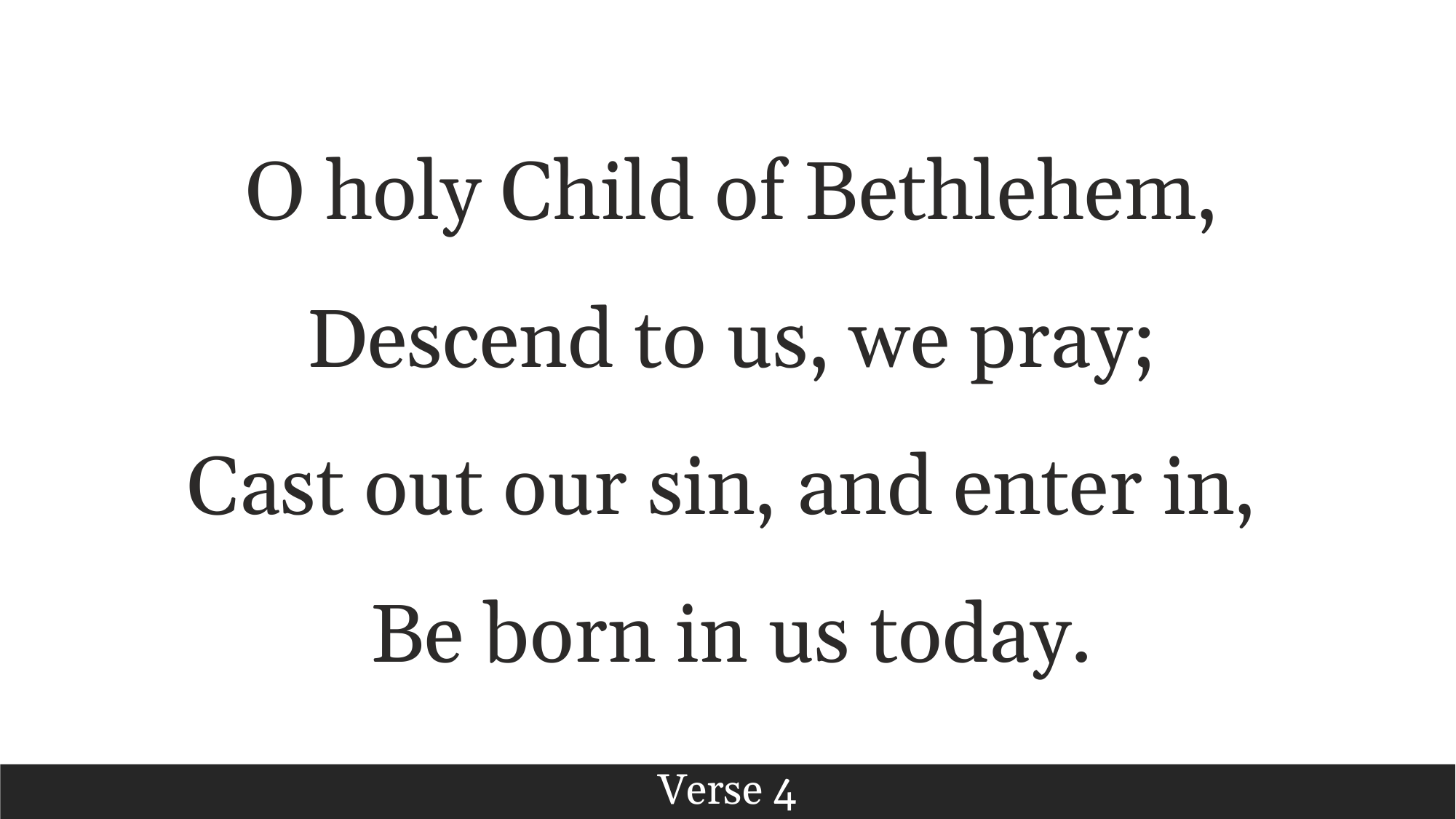

O holy Child of Bethlehem, Descend to us, we pray;
Cast out our sin, and enter in,
Be born in us today.
Verse 4